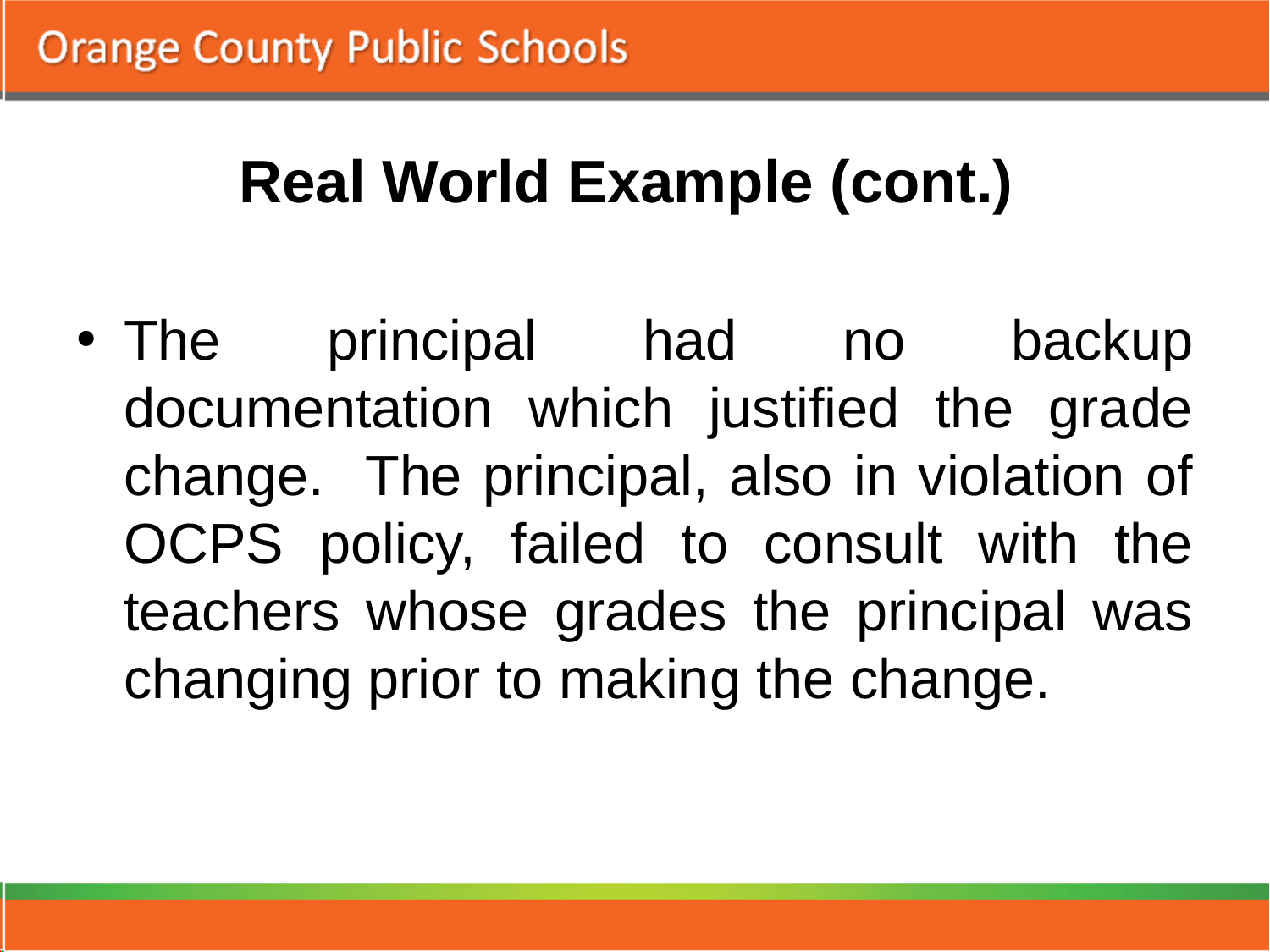

# Real World Example (cont.)
The principal had no backup documentation which justified the grade change.  The principal, also in violation of OCPS policy, failed to consult with the teachers whose grades the principal was changing prior to making the change.